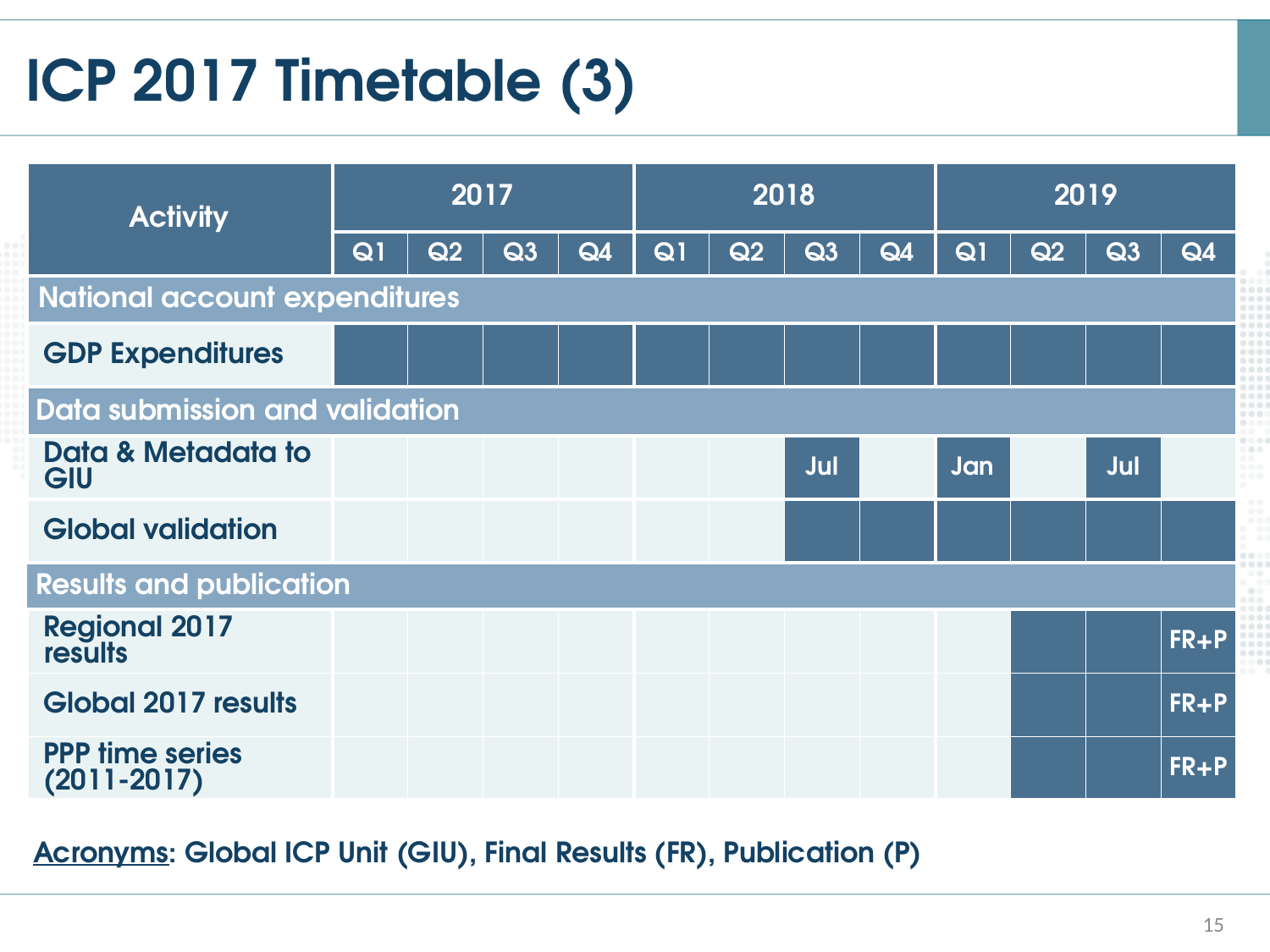

# ICP 2017 Timetable (3)
| Activity | 2017 |  |  |  | 2018 |  |  |  | 2019 |  |  |  |
| --- | --- | --- | --- | --- | --- | --- | --- | --- | --- | --- | --- | --- |
|  | Q1 | Q2 | Q3 | Q4 | Q1 | Q2 | Q3 | Q4 | Q1 | Q2 | Q3 | Q4 |
| National account expenditures |  |  |  |  |  |  |  |  |  |  |  |  |
| GDP Expenditures |  |  |  |  |  |  |  |  |  |  |  |  |
| Data submission and validation |  |  |  |  |  |  |  |  |  |  |  |  |
| Data & Metadata to GIU |  |  |  |  |  |  | Jul |  | Jan |  | Jul |  |
| Global validation |  |  |  |  |  |  |  |  |  |  |  |  |
| Results and publication |  |  |  |  |  |  |  |  |  |  |  |  |
| Regional 2017 results |  |  |  |  |  |  |  |  |  |  |  | FR+P |
| Global 2017 results |  |  |  |  |  |  |  |  |  |  |  | FR+P |
| PPP time series (2011-2017) |  |  |  |  |  |  |  |  |  |  |  | FR+P |
Acronyms: Global ICP Unit (GIU), Final Results (FR), Publication (P)
15